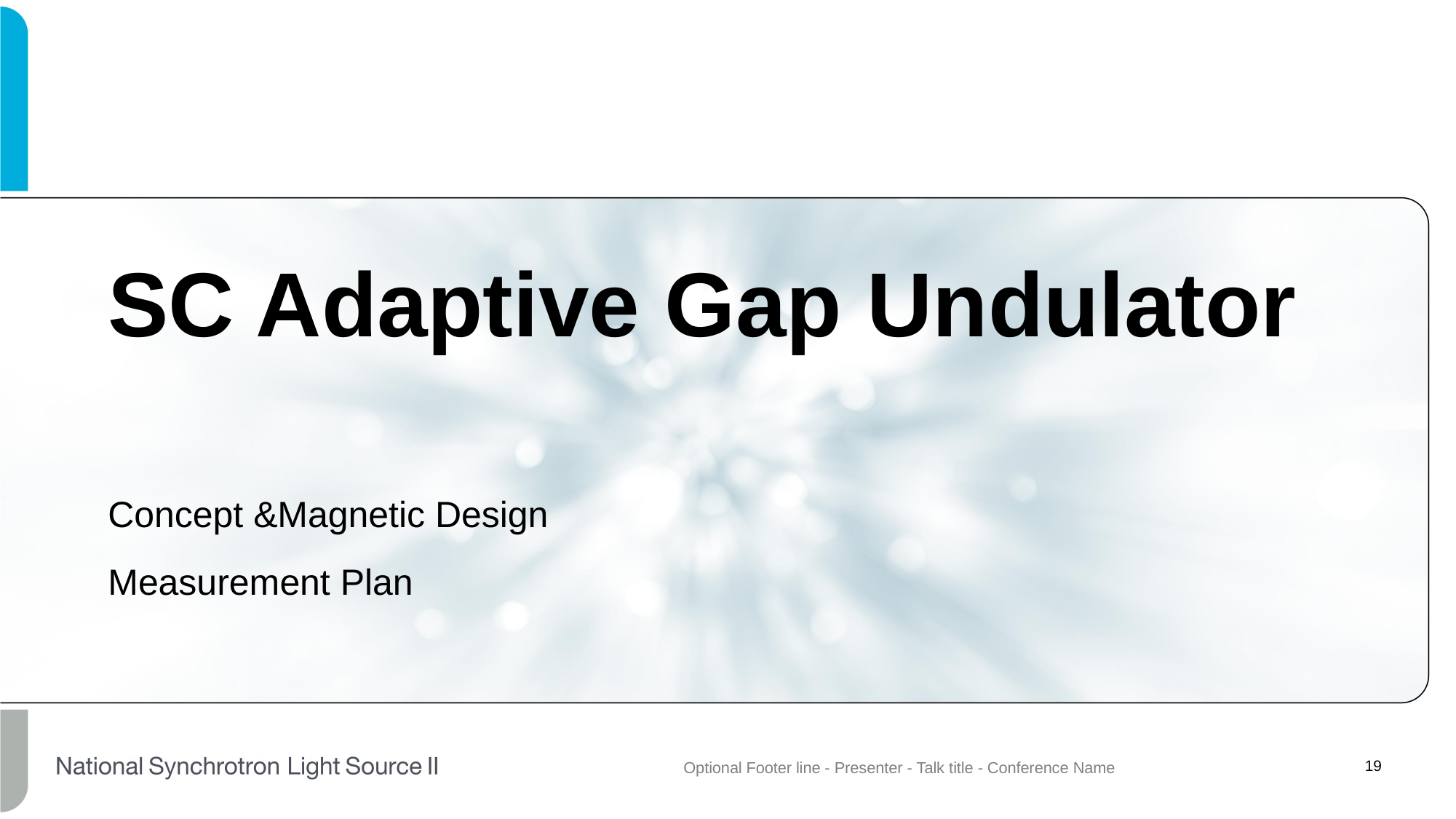

# SC Adaptive Gap Undulator
Concept &Magnetic Design
Measurement Plan
Optional Footer line - Presenter - Talk title - Conference Name